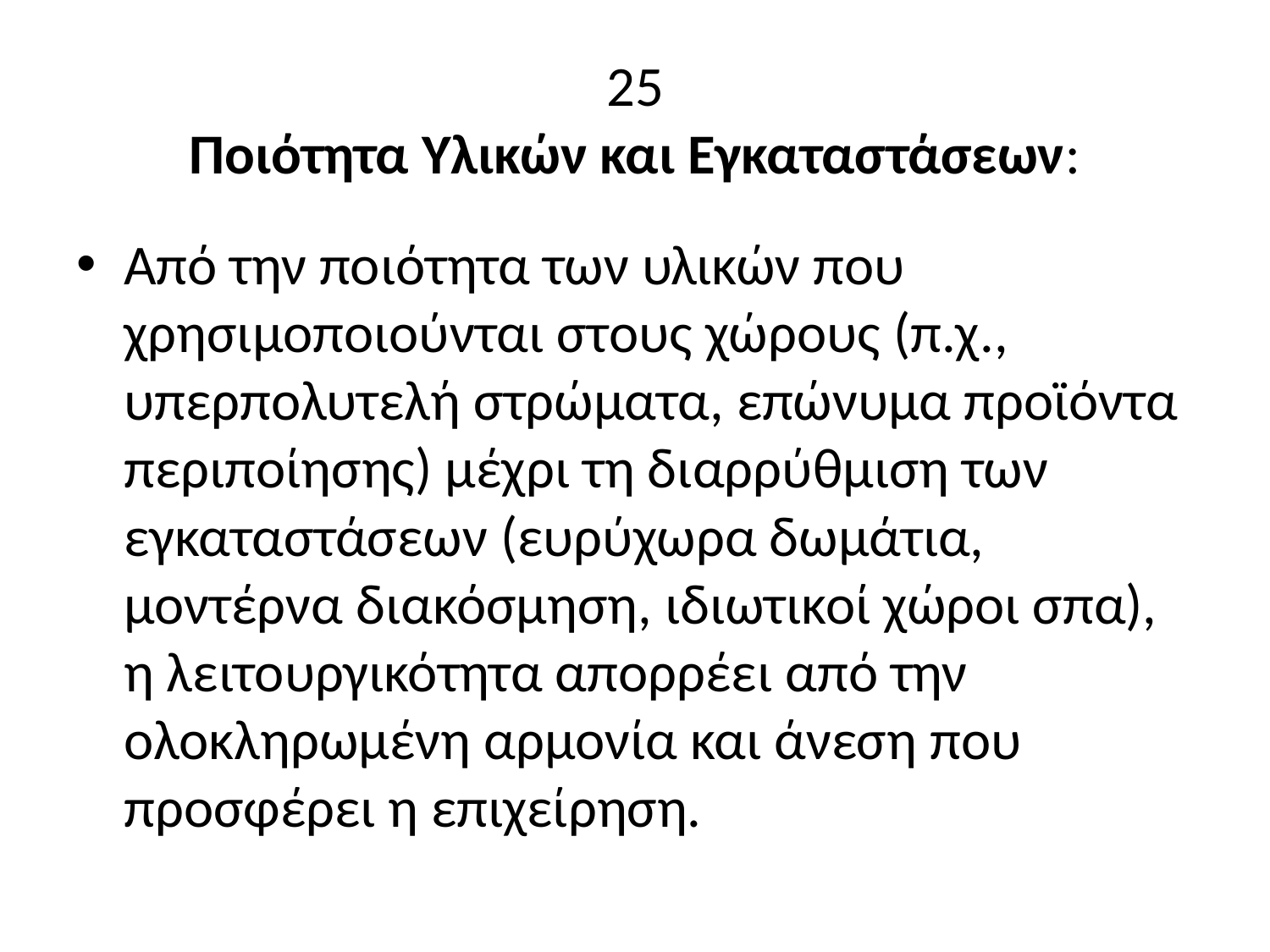

# 25 Ποιότητα Υλικών και Εγκαταστάσεων:
Από την ποιότητα των υλικών που χρησιμοποιούνται στους χώρους (π.χ., υπερπολυτελή στρώματα, επώνυμα προϊόντα περιποίησης) μέχρι τη διαρρύθμιση των εγκαταστάσεων (ευρύχωρα δωμάτια, μοντέρνα διακόσμηση, ιδιωτικοί χώροι σπα), η λειτουργικότητα απορρέει από την ολοκληρωμένη αρμονία και άνεση που προσφέρει η επιχείρηση.